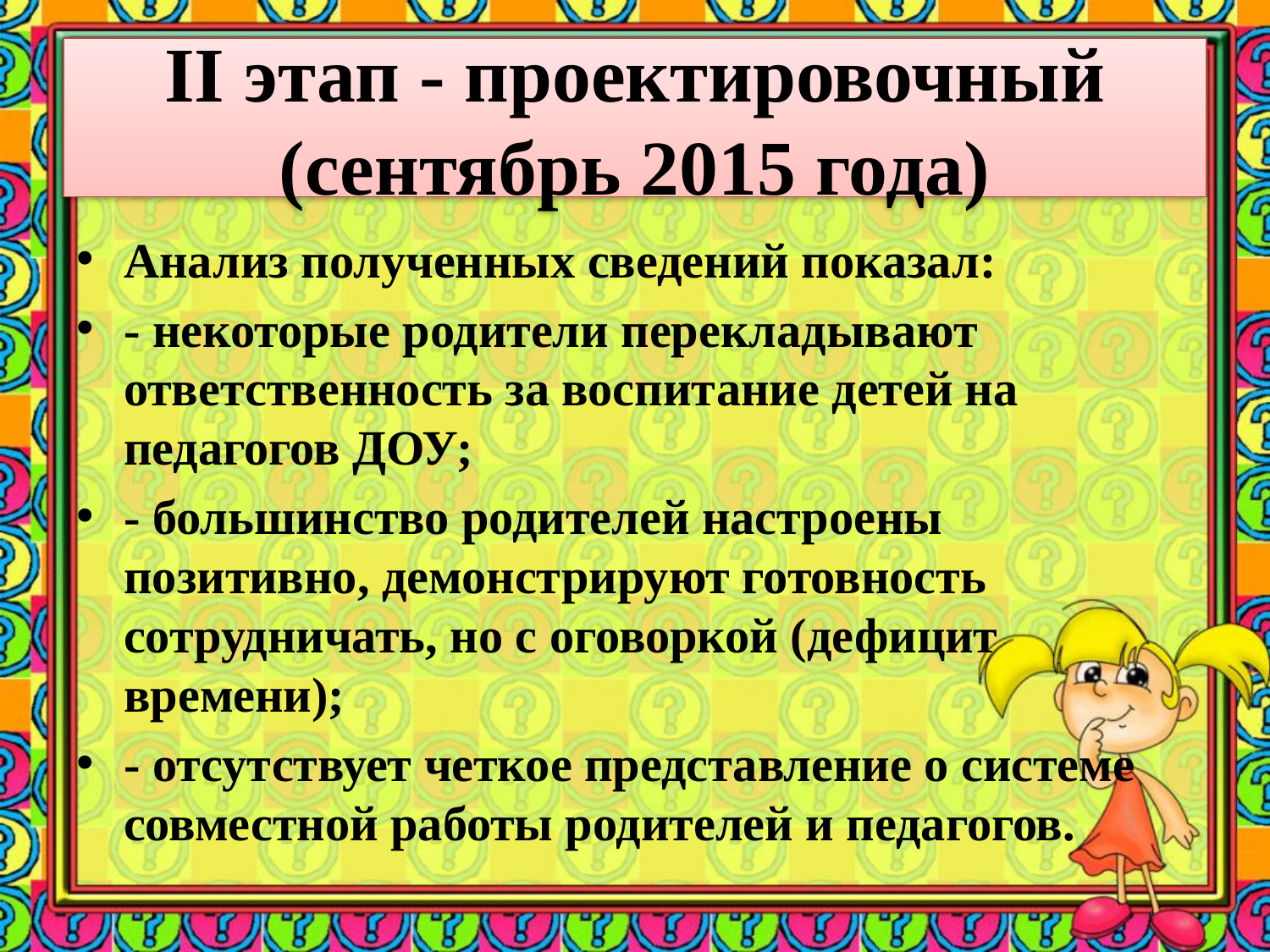

# II этап - проектировочный (сентябрь 2015 года)
Анализ полученных сведений показал:
- некоторые родители перекладывают ответственность за воспитание детей на педагогов ДОУ;
- большинство родителей настроены позитивно, демонстрируют готовность сотрудничать, но с оговоркой (дефицит времени);
- отсутствует четкое представление о системе совместной работы родителей и педагогов.